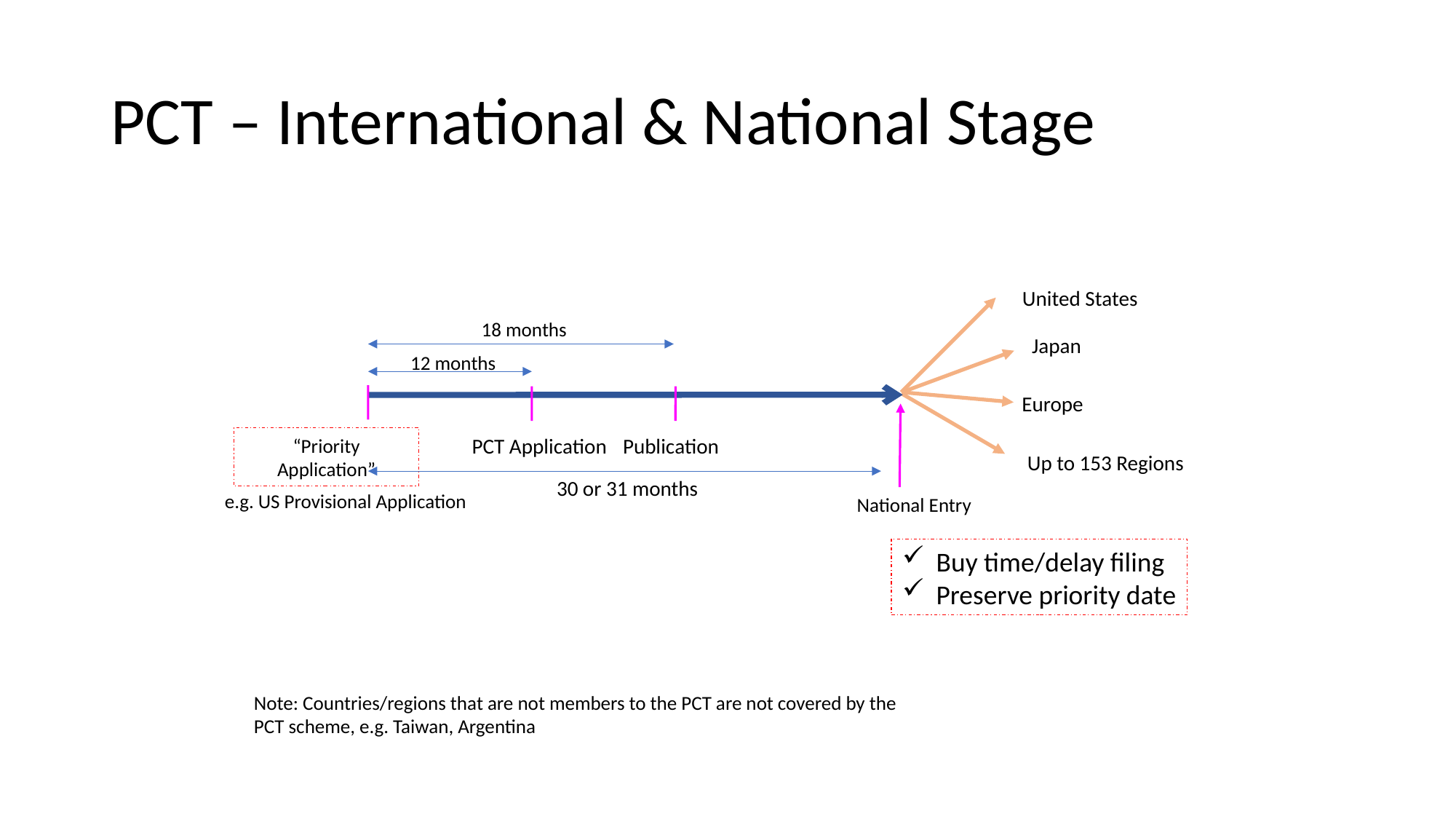

# PCT – International & National Stage
United States

18 months
Japan
12 months

Europe

PCT Application
Publication
“Priority Application”
Up to 153 Regions
30 or 31 months
e.g. US Provisional Application
National Entry
Buy time/delay filing
Preserve priority date
Note: Countries/regions that are not members to the PCT are not covered by the PCT scheme, e.g. Taiwan, Argentina